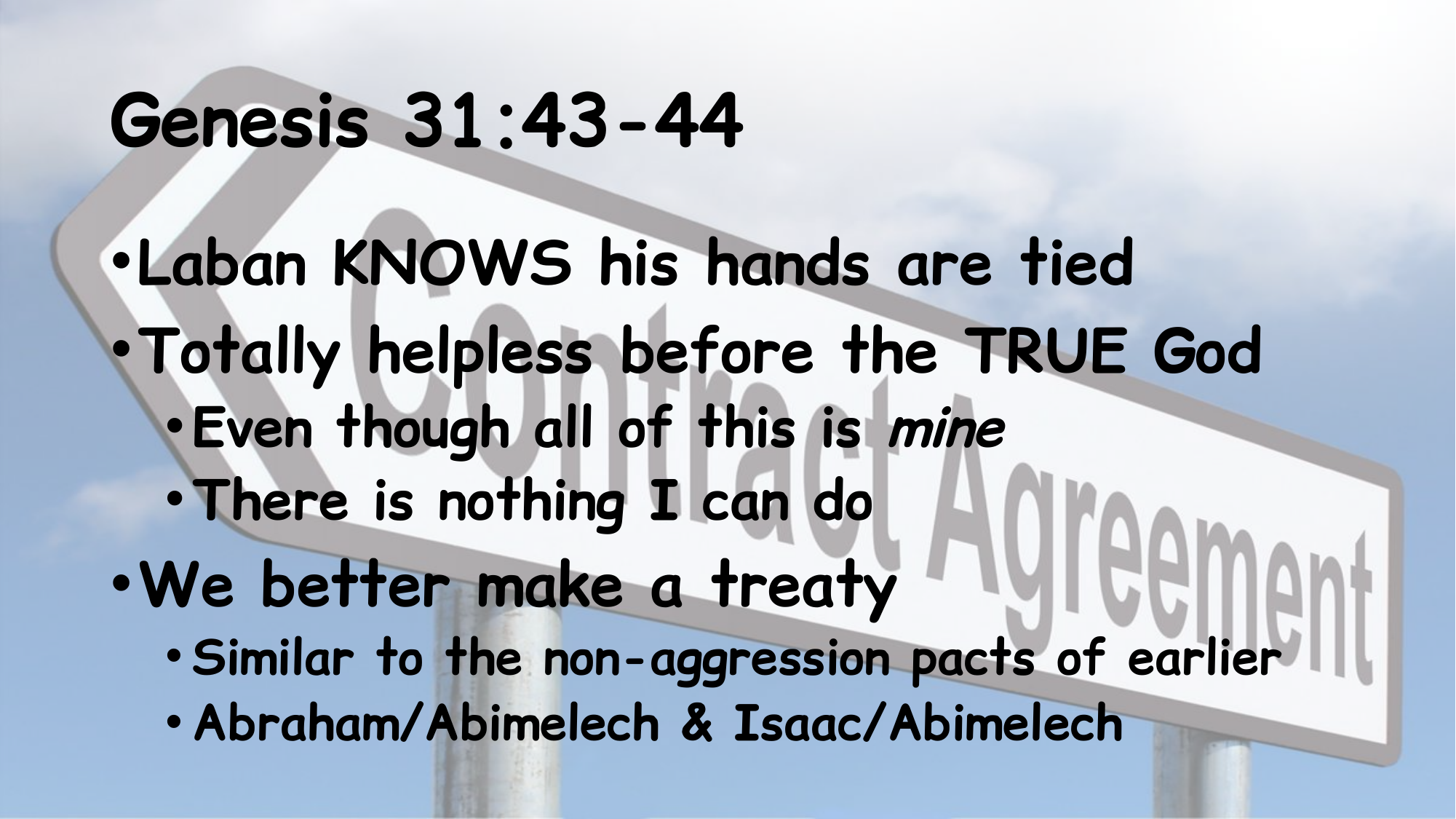

# Genesis 31:43-44
Laban KNOWS his hands are tied
Totally helpless before the TRUE God
Even though all of this is mine
There is nothing I can do
We better make a treaty
Similar to the non-aggression pacts of earlier
Abraham/Abimelech & Isaac/Abimelech